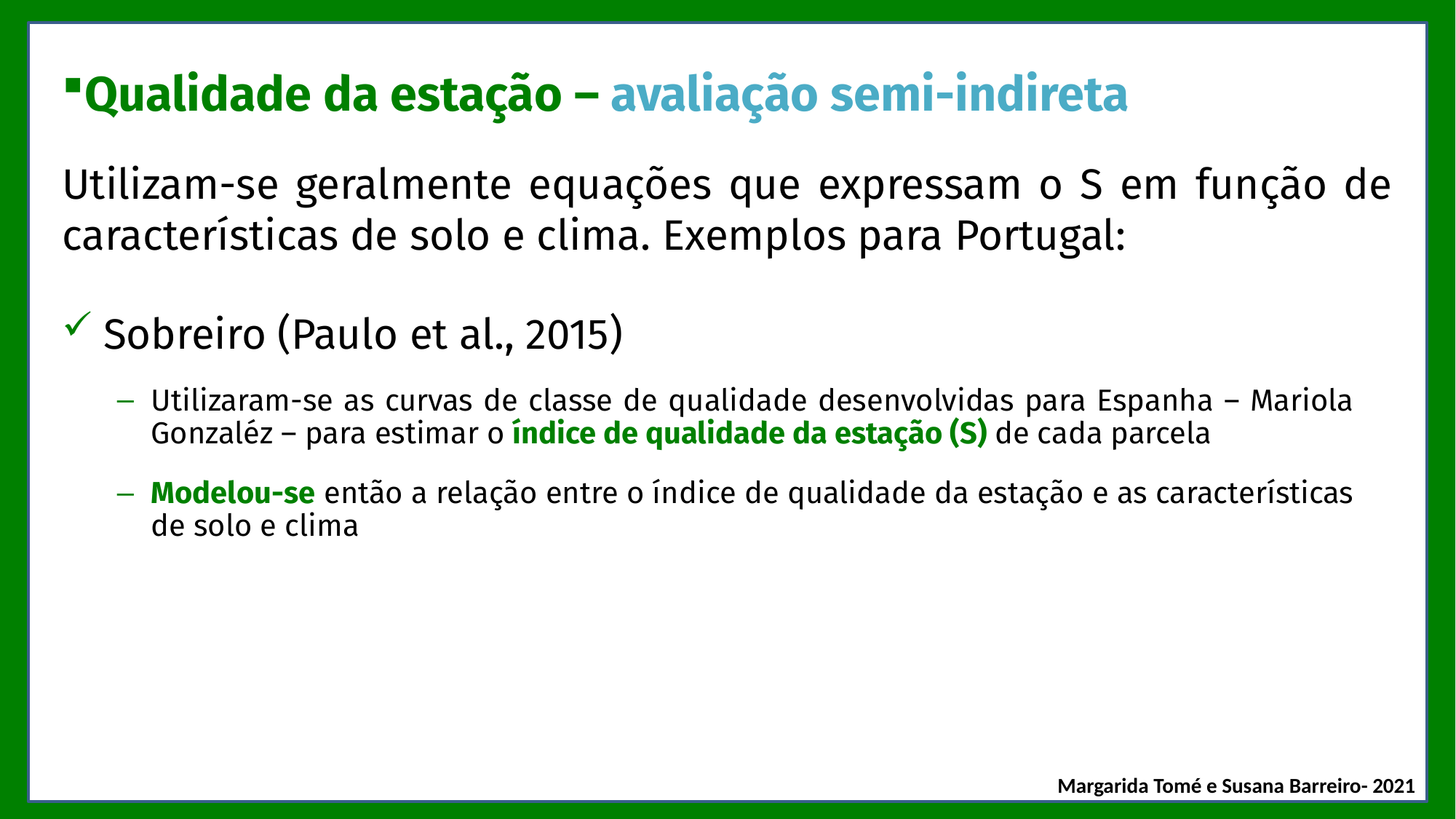

Qualidade da estação – avaliação semi-indireta
Utilizam-se geralmente equações que expressam o S em função de características de solo e clima. Exemplos para Portugal:

Sobreiro (Paulo et al., 2015)
Utilizaram-se as curvas de classe de qualidade desenvolvidas para Espanha – Mariola Gonzaléz – para estimar o índice de qualidade da estação (S) de cada parcela
Modelou-se então a relação entre o índice de qualidade da estação e as características de solo e clima